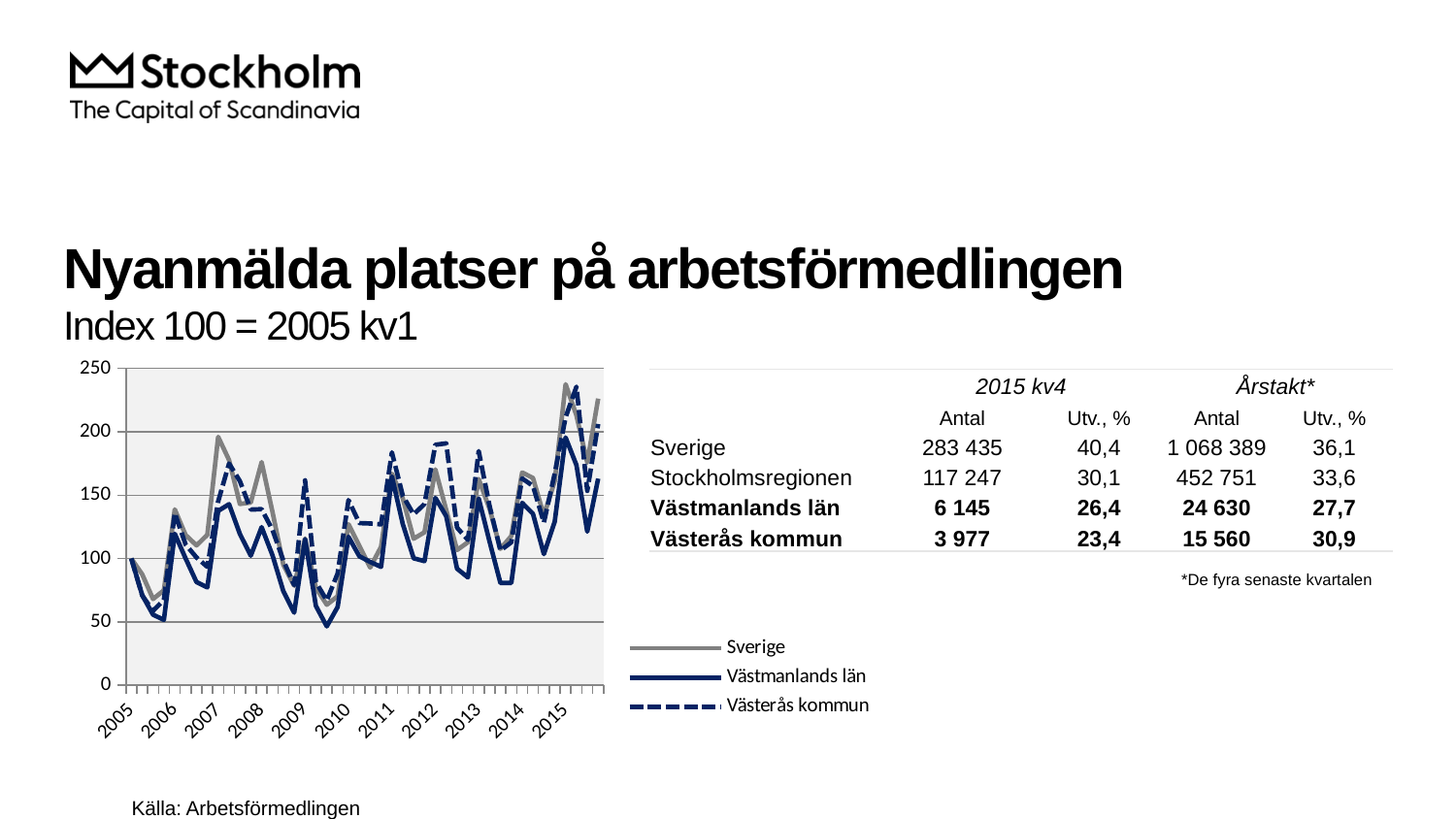

# Nyanmälda platser på arbetsförmedlingen Index 100 = 2005 kv1

### Chart

| Category | Sverige | Västmanlands län | Västerås kommun |
|---|---|---|---|
| 2005 | 100.0 | 100.0 | 100.0 |
|  | 87.55625778033132 | 71.09872611464968 | 70.81389320891654 |
|  | 68.05196463340675 | 55.70594479830149 | 58.68325557283567 |
|  | 74.93057550512306 | 51.61889596602972 | 67.28875064800415 |
| 2006 | 138.83063615180822 | 119.61252653927814 | 135.97719025401761 |
|  | 118.60576462702288 | 100.05307855626326 | 111.09383100051839 |
|  | 110.43202783363657 | 81.42250530785563 | 100.82944530844998 |
|  | 118.7494015129752 | 77.22929936305732 | 93.41627786417833 |
| 2007 | 196.03322799961697 | 137.5796178343949 | 145.10108864696733 |
|  | 177.75383829678572 | 142.94055201698515 | 174.96111975116642 |
|  | 143.10941938778768 | 119.4267515923567 | 161.11975116640747 |
|  | 144.2569185100067 | 102.25583864118897 | 138.67288750648004 |
| 2008 | 176.10680200453254 | 124.81422505307856 | 138.98392949714878 |
|  | 136.6936384819177 | 102.52123142250531 | 122.60238465526179 |
|  | 95.11474991222191 | 74.2303609341826 | 98.49663037843442 |
|  | 78.5677806505155 | 57.27176220806795 | 79.05650596163815 |
| 2009 | 115.82160298764722 | 115.33970276008492 | 161.74183514774495 |
|  | 76.80344090140126 | 62.57961783439491 | 81.38932089165371 |
|  | 63.551342206900955 | 46.496815286624205 | 66.87402799377917 |
|  | 70.27035653867024 | 61.78343949044586 | 88.23224468636599 |
| 2010 | 127.1681189951802 | 117.25053078556262 | 146.1378952825298 |
|  | 110.05139008586293 | 101.77813163481953 | 127.99377916018662 |
|  | 92.85805483737113 | 97.31953290870489 | 127.68273716951788 |
|  | 109.33879153499953 | 93.41825902335457 | 127.00881285640229 |
| 2011 | 166.96910210986627 | 164.7823779193206 | 183.77397615344736 |
|  | 147.60046602189664 | 127.38853503184713 | 149.6630378434422 |
|  | 115.68036004979412 | 100.18577494692144 | 134.83670295489893 |
|  | 120.7659037952057 | 97.95647558386412 | 143.07931570762054 |
| 2012 | 170.3357911200485 | 147.87685774946922 | 189.7874546397097 |
|  | 138.3845638226563 | 133.49256900212313 | 190.8761016070503 |
|  | 106.74375179546107 | 92.03821656050955 | 124.41679626749611 |
|  | 112.90258227201635 | 85.11146496815286 | 114.77449455676516 |
| 2013 | 162.77490504005874 | 147.42569002123142 | 184.81078278900983 |
|  | 139.32059752944556 | 113.29617834394905 | 141.52410575427683 |
|  | 107.68616936384818 | 80.67940552016985 | 106.37636080870918 |
|  | 117.81097385808677 | 80.7855626326964 | 112.8564022809746 |
| 2014 | 167.90992371285392 | 143.94904458598725 | 163.24520476931053 |
|  | 163.57927160139167 | 135.27070063694268 | 157.28356661482636 |
|  | 133.93182035813464 | 103.5031847133758 | 128.4085018144116 |
|  | 161.07200995882408 | 129.0605095541401 | 167.13322965266977 |
| 2015 | 237.5929649845191 | 195.54140127388536 | 211.45671332296527 |
|  | 2015 kv4 |  | Årstakt\* |  |
| --- | --- | --- | --- | --- |
|  | Antal | Utv., % | Antal | Utv., % |
| Sverige | 283 435 | 40,4 | 1 068 389 | 36,1 |
| Stockholmsregionen | 117 247 | 30,1 | 452 751 | 33,6 |
| Västmanlands län | 6 145 | 26,4 | 24 630 | 27,7 |
| Västerås kommun | 3 977 | 23,4 | 15 560 | 30,9 |
*De fyra senaste kvartalen
Källa: Arbetsförmedlingen